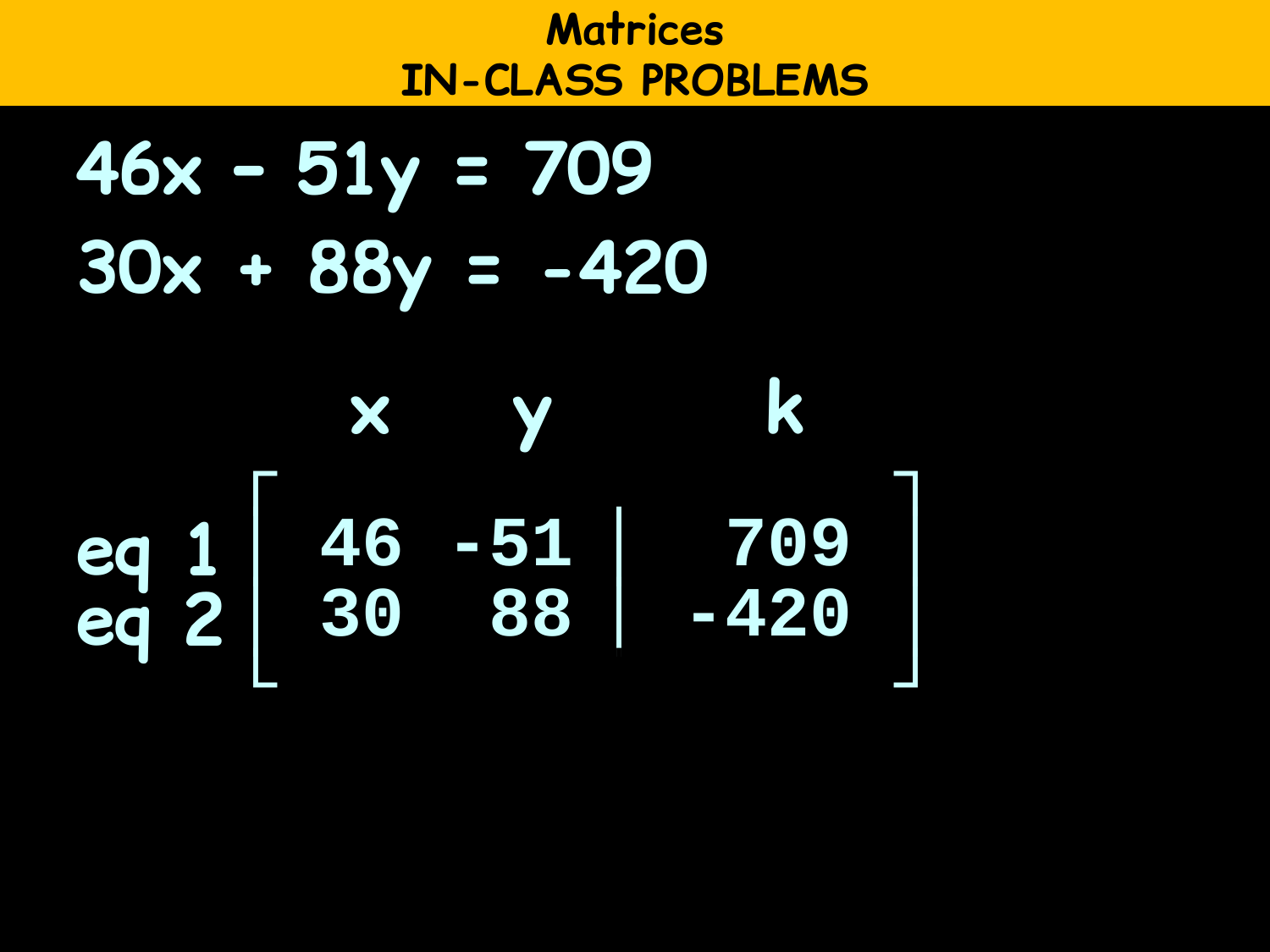

Matrices
IN-CLASS PROBLEMS
46x – 51y = 709
30x + 88y = -420

         x    y       k

eq 1
eq 2

┌-43   0 │    8 ┐
│ 46 -51 │  709 │
│ 30  88 │ -420 │
└-43   0 │ 8    ┘